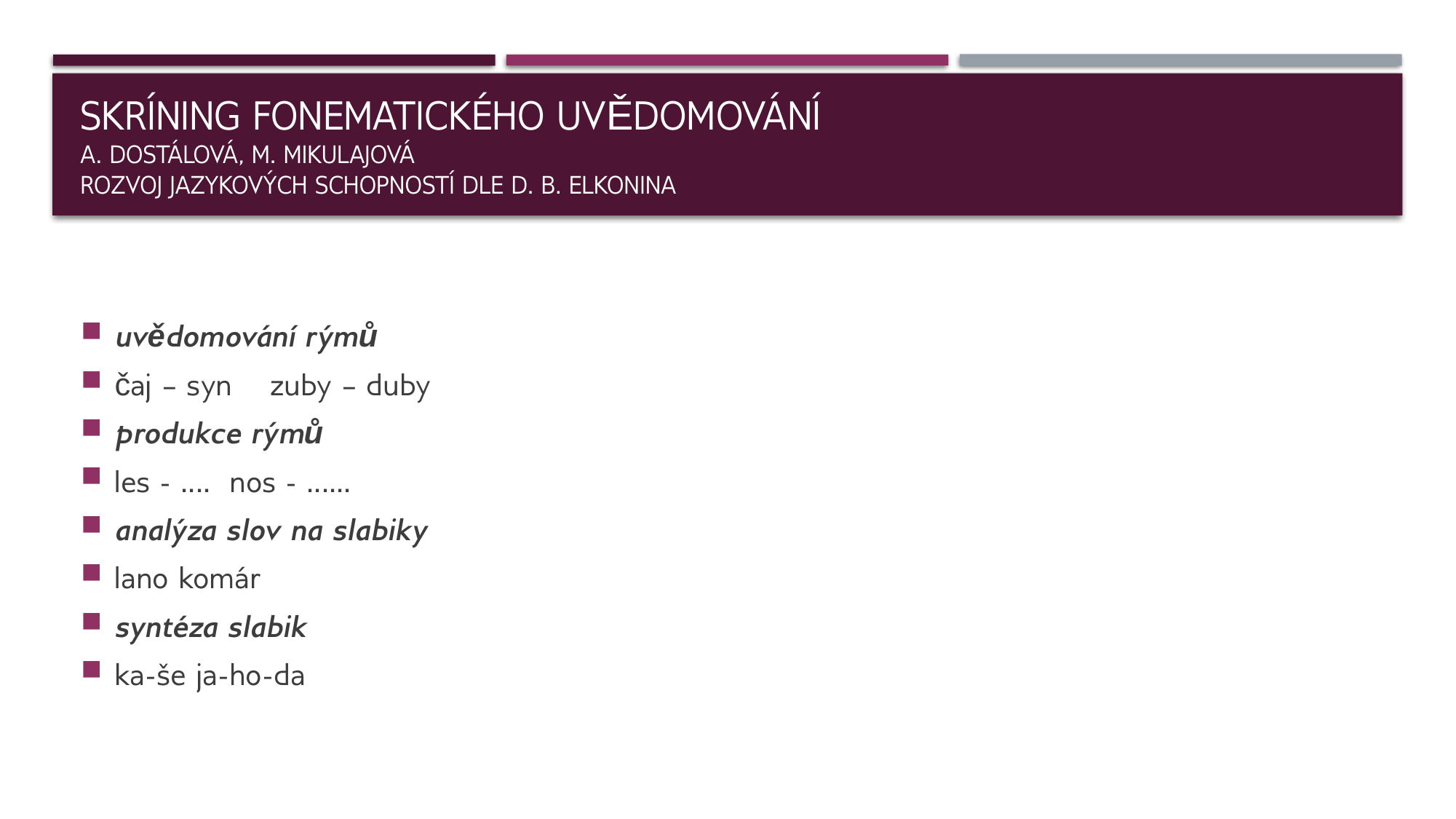

# Skríning fonematického uvědomování A. Dostálová, M. Mikulajová Rozvoj jazykových schopností dle D. B. Elkonina

uvědomování rýmů
čaj – syn    zuby – duby
produkce rýmů
les - ....  nos - ......
analýza slov na slabiky
lano komár
syntéza slabik
ka-še ja-ho-da